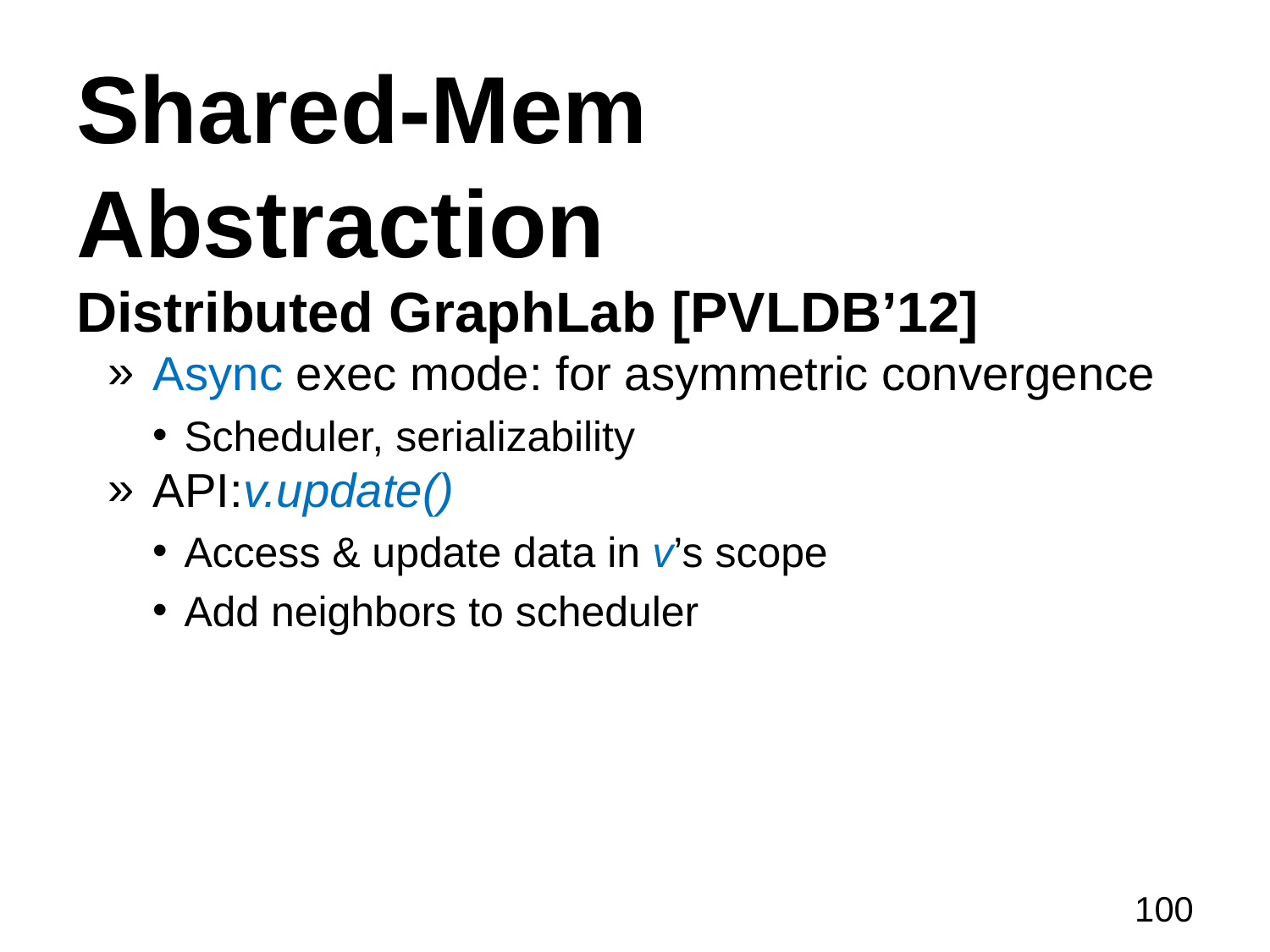

# Shared-Mem Abstraction
Distributed GraphLab [PVLDB’12]
 Async exec mode: for asymmetric convergence
Scheduler, serializability
 API:v.update()
Access & update data in v’s scope
Add neighbors to scheduler
100